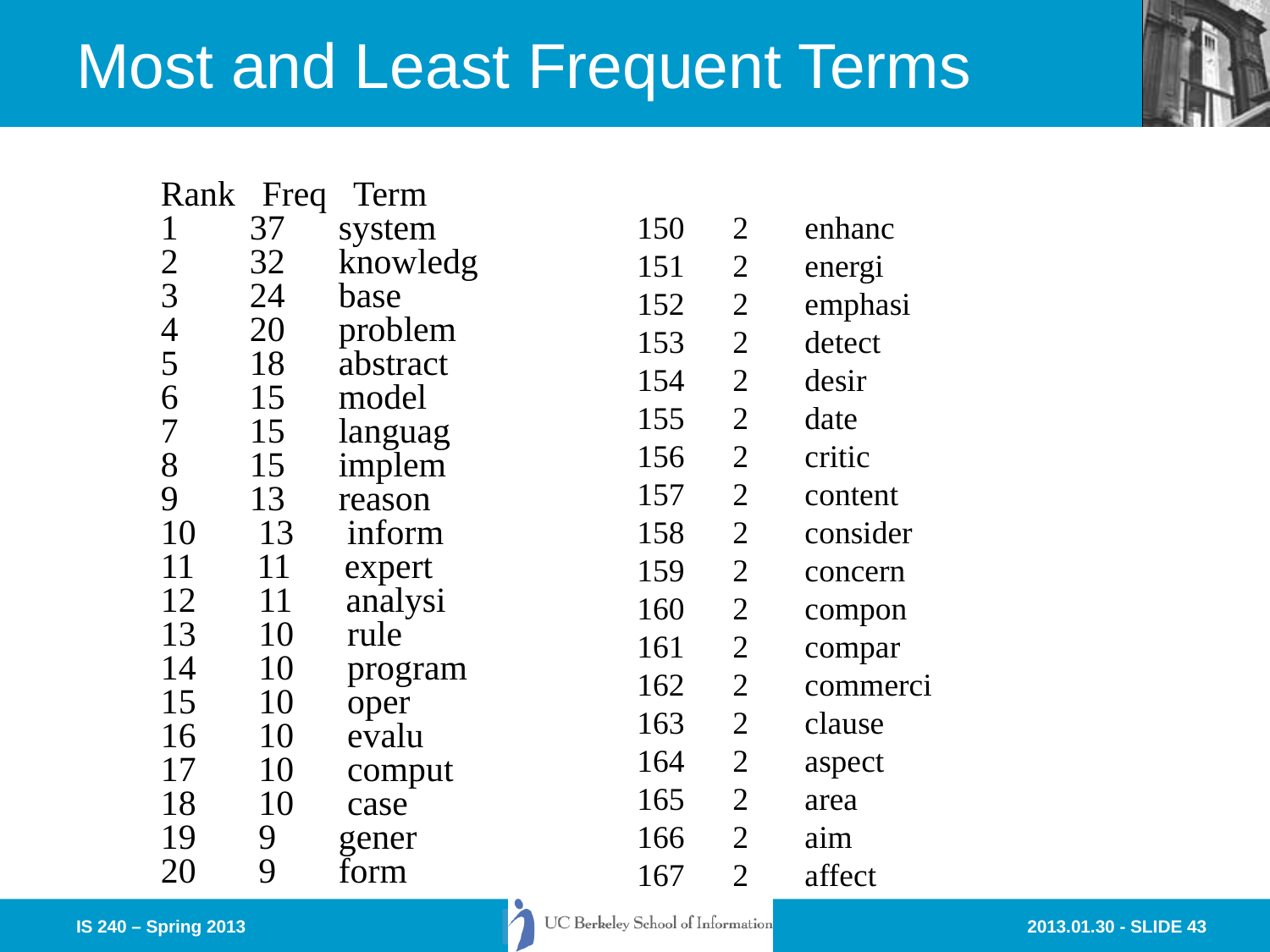

# Most and Least Frequent Terms

Rank   Freq   Term
1        37      system
2        32      knowledg
3        24      base
4        20      problem
5        18      abstract
6        15      model
7        15      languag
8        15      implem
9        13      reason
10       13      inform
11       11      expert
12       11      analysi
13       10      rule
14       10      program
15       10      oper
16       10      evalu
17       10      comput
18       10      case
19       9       gener
20       9       form
150      2       enhanc
151      2       energi
152      2       emphasi
153      2       detect
154      2       desir
155      2       date
156      2       critic
157      2       content
158      2       consider
159      2       concern
160      2       compon
161      2       compar
162      2       commerci
163      2       clause
164      2       aspect
165      2       area
166      2       aim
167      2       affect
IS 240 – Spring 2013